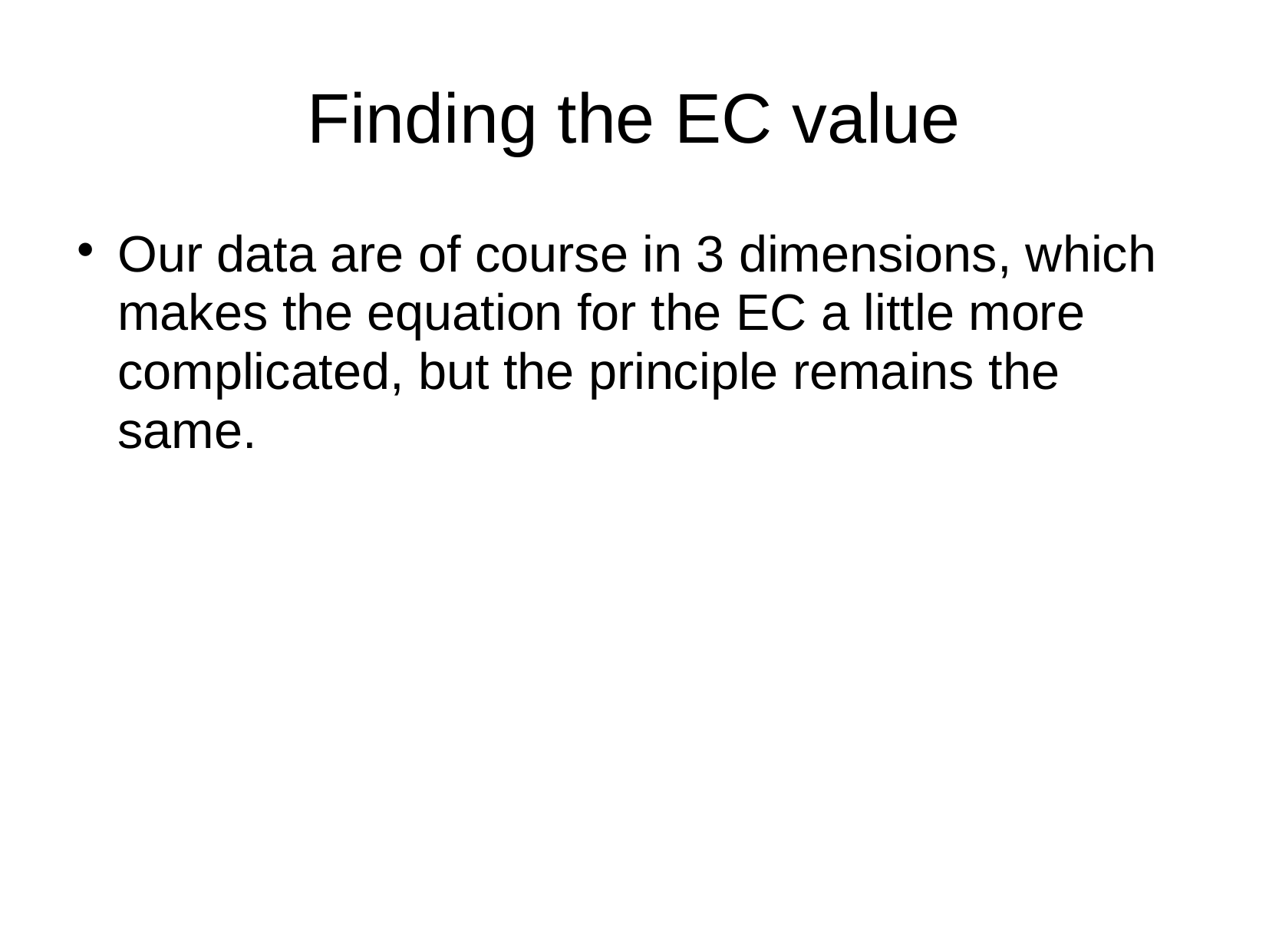

# Finding the EC value
Our data are of course in 3 dimensions, which makes the equation for the EC a little more complicated, but the principle remains the same.